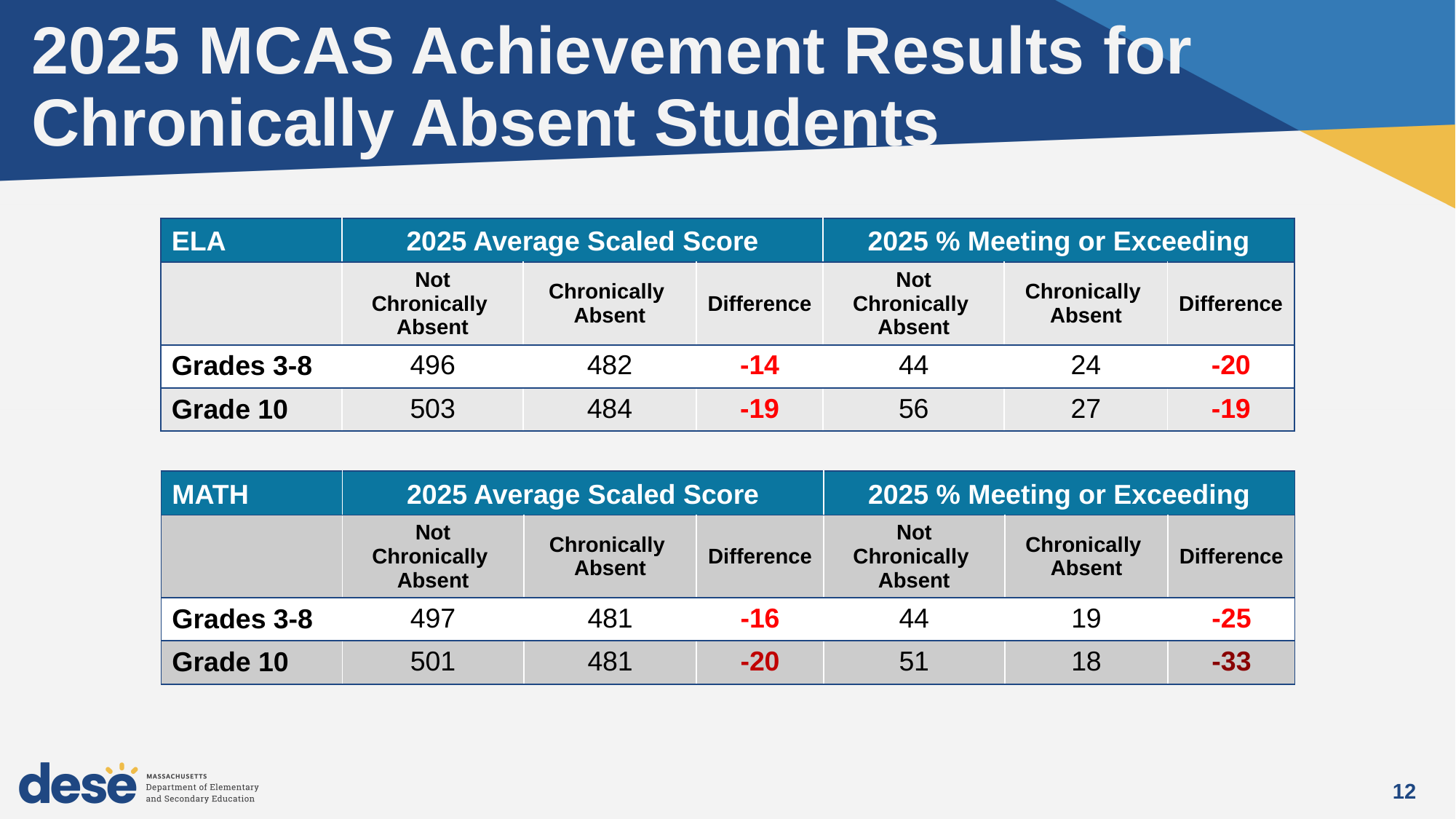

# 2025 MCAS Achievement Results for Chronically Absent Students
| ELA | 2025 Average Scaled Score |  |  | 2025 % Meeting or Exceeding |  |  |
| --- | --- | --- | --- | --- | --- | --- |
|  | Not Chronically  Absent | Chronically  Absent | Difference | Not Chronically  Absent | Chronically  Absent | Difference |
| Grades 3-8 | 496 | 482 | -14 | 44 | 24 | -20 |
| Grade 10 | 503 | 484 | -19 | 56 | 27 | -19 |
| MATH | 2025 Average Scaled Score |  |  | 2025 % Meeting or Exceeding |  |  |
| --- | --- | --- | --- | --- | --- | --- |
|  | Not Chronically  Absent | Chronically  Absent | Difference | Not Chronically  Absent | Chronically  Absent | Difference |
| Grades 3-8 | 497 | 481 | -16 | 44 | 19 | -25 |
| Grade 10 | 501 | 481 | -20 | 51 | 18 | -33 |
12